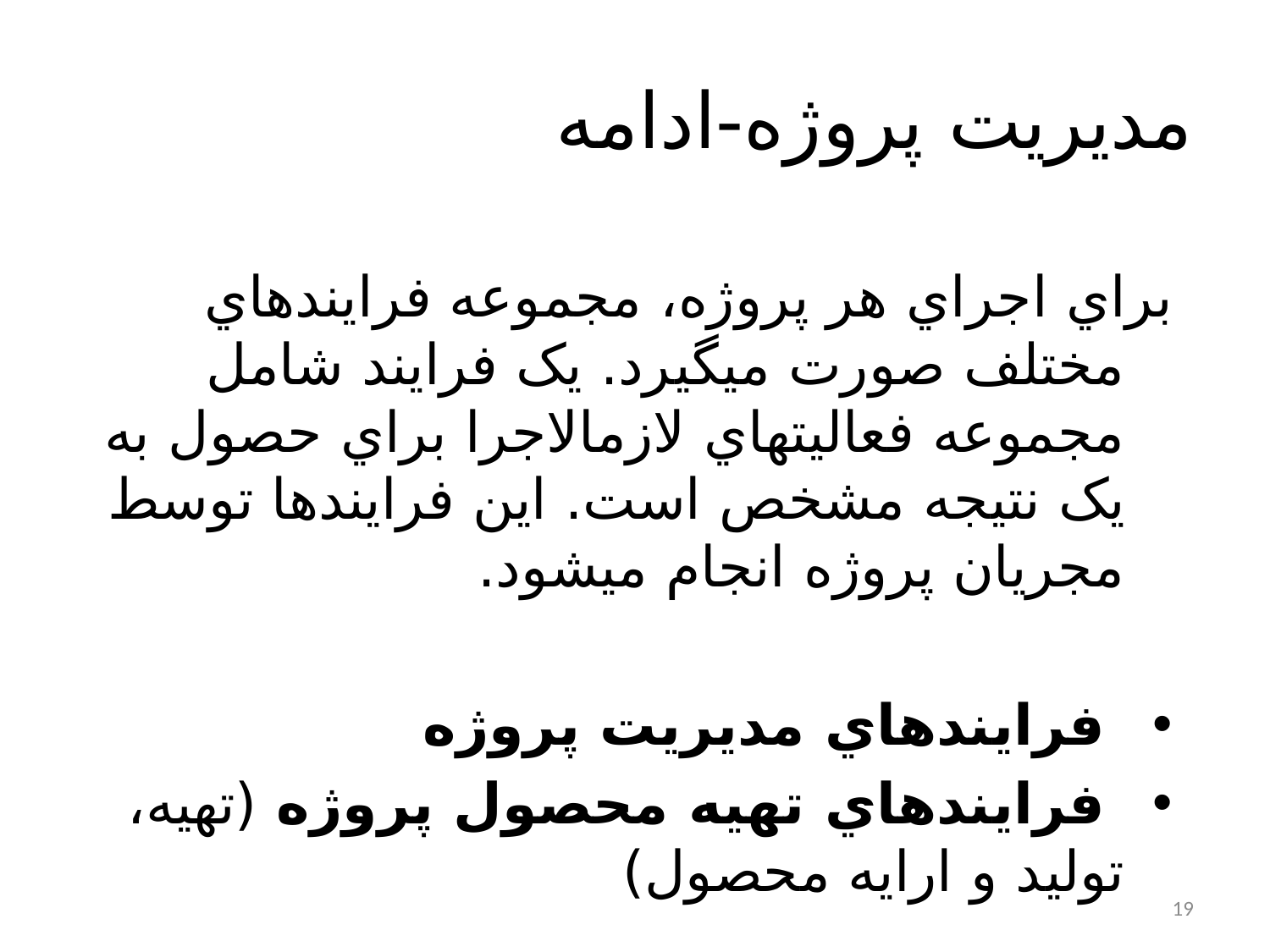

# مديريت پروژه-ادامه
براي اجراي هر پروژه، مجموعه فرايندهاي مختلف صورت مي‏گيرد. يک فرايند شامل  مجموعه فعاليتهاي لازم‏الاجرا براي حصول به يک نتيجه مشخص است. اين فرايندها توسط مجريان پروژه انجام مي‏شود.

 فرايندهاي مديريت پروژه
 فرايندهاي تهيه محصول پروژه (تهيه، توليد و ارايه محصول)

19